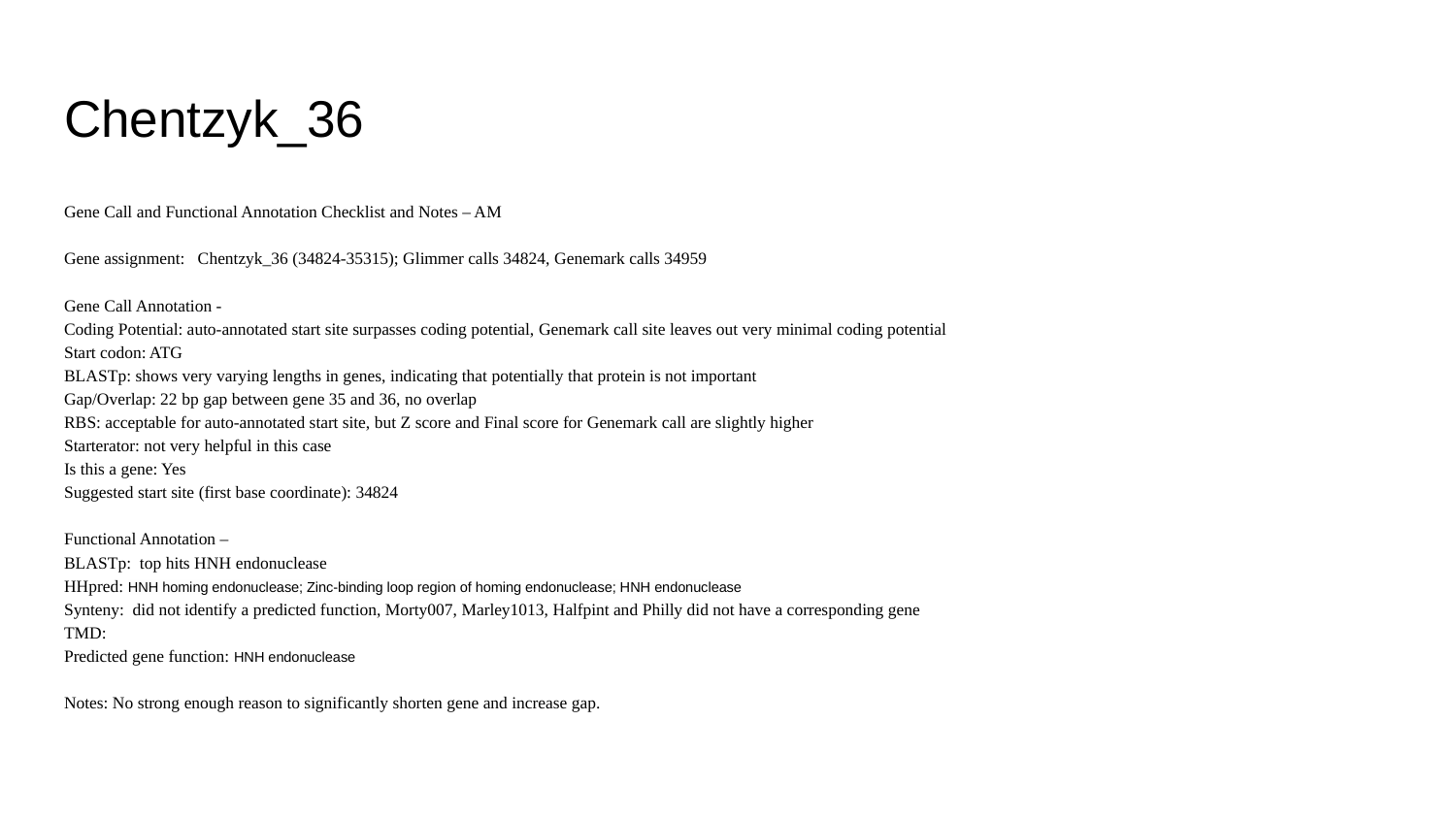

# Chentzyk_36

Gene Call and Functional Annotation Checklist and Notes – AM

Gene assignment:   Chentzyk_36 (34824-35315); Glimmer calls 34824, Genemark calls 34959

Gene Call Annotation -
Coding Potential: auto-annotated start site surpasses coding potential, Genemark call site leaves out very minimal coding potential
Start codon: ATG
BLASTp: shows very varying lengths in genes, indicating that potentially that protein is not important
Gap/Overlap: 22 bp gap between gene 35 and 36, no overlap
RBS: acceptable for auto-annotated start site, but Z score and Final score for Genemark call are slightly higher
Starterator: not very helpful in this case
Is this a gene: Yes
Suggested start site (first base coordinate): 34824

Functional Annotation –
BLASTp:  top hits HNH endonuclease
HHpred: HNH homing endonuclease; Zinc-binding loop region of homing endonuclease; HNH endonuclease
Synteny:  did not identify a predicted function, Morty007, Marley1013, Halfpint and Philly did not have a corresponding gene
TMD:
Predicted gene function: HNH endonuclease

Notes: No strong enough reason to significantly shorten gene and increase gap.